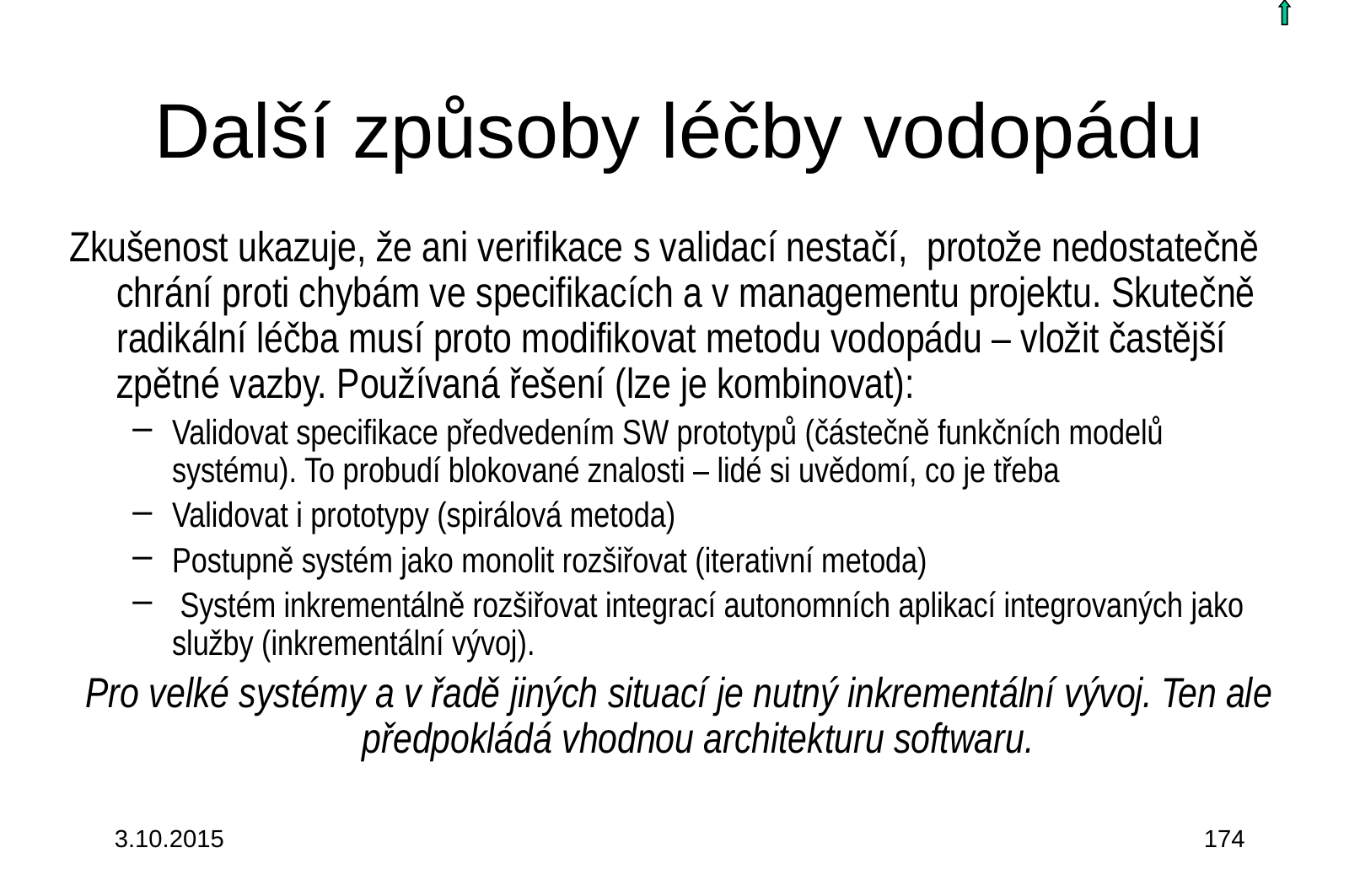

# Další způsoby léčby vodopádu
Zkušenost ukazuje, že ani verifikace s validací nestačí,  protože nedostatečně chrání proti chybám ve specifikacích a v managementu projektu. Skutečně radikální léčba musí proto modifikovat metodu vodopádu – vložit častější zpětné vazby. Používaná řešení (lze je kombinovat):
Validovat specifikace předvedením SW prototypů (částečně funkčních modelů systému). To probudí blokované znalosti – lidé si uvědomí, co je třeba
Validovat i prototypy (spirálová metoda)
Postupně systém jako monolit rozšiřovat (iterativní metoda)
 Systém inkrementálně rozšiřovat integrací autonomních aplikací integrovaných jako služby (inkrementální vývoj).
Pro velké systémy a v řadě jiných situací je nutný inkrementální vývoj. Ten ale předpokládá vhodnou architekturu softwaru.
3.10.2015
174